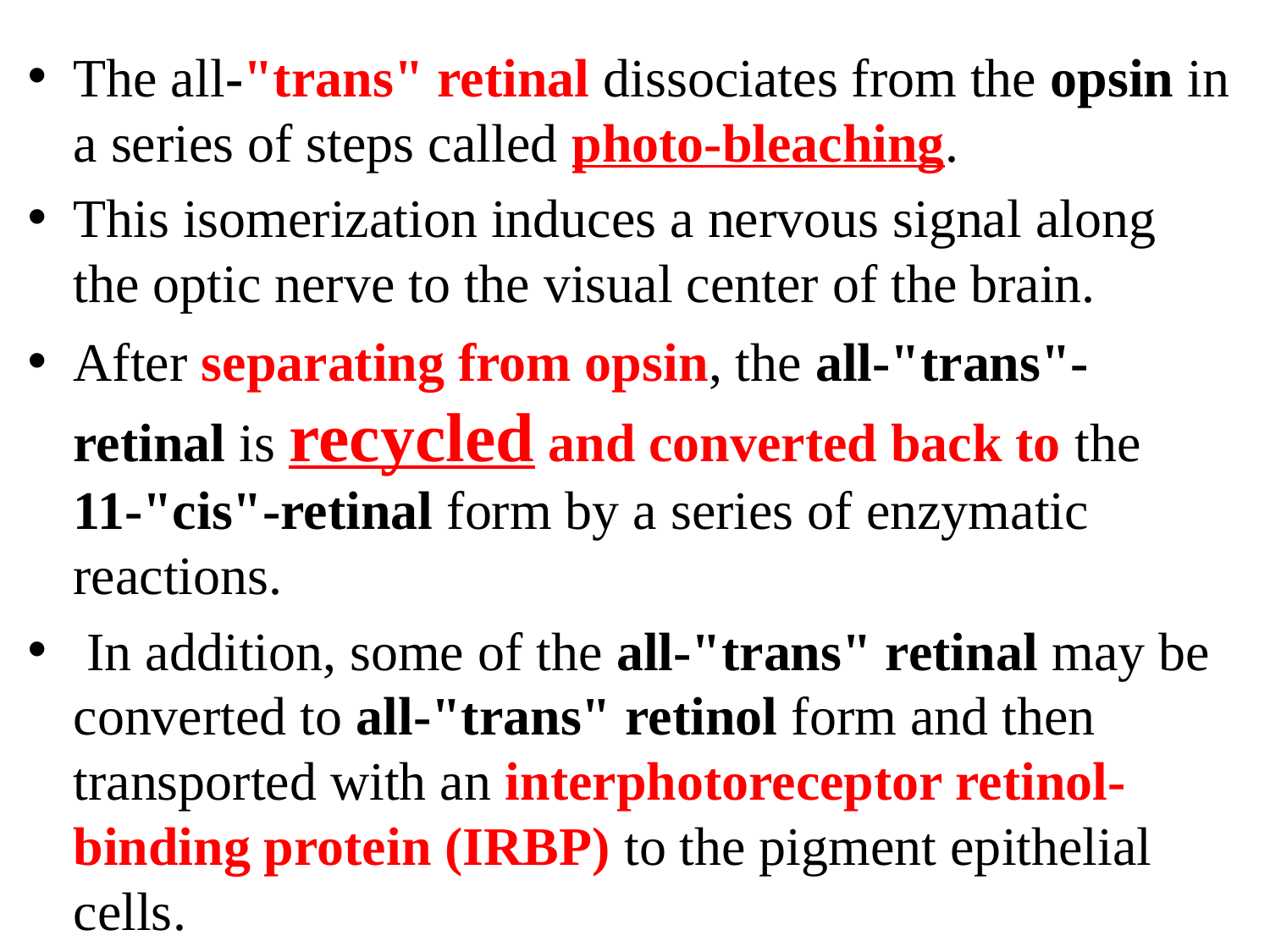

The all-"trans" retinal dissociates from the opsin in a series of steps called photo-bleaching.
This isomerization induces a nervous signal along the optic nerve to the visual center of the brain.
After separating from opsin, the all-"trans"-retinal is recycled and converted back to the 11-"cis"-retinal form by a series of enzymatic reactions.
 In addition, some of the all-"trans" retinal may be converted to all-"trans" retinol form and then transported with an interphotoreceptor retinol-binding protein (IRBP) to the pigment epithelial cells.